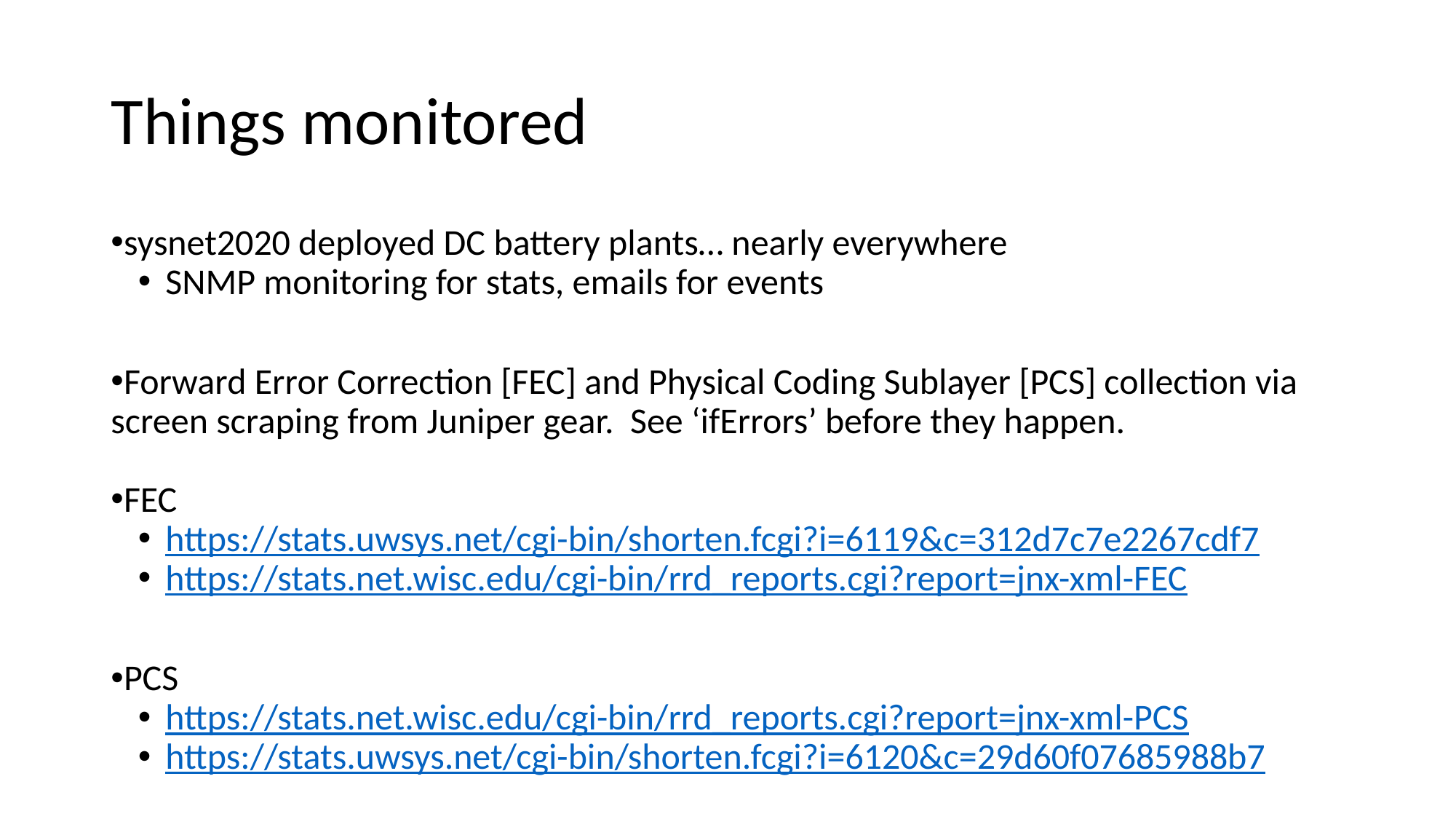

# Things monitored
sysnet2020 deployed DC battery plants… nearly everywhere
SNMP monitoring for stats, emails for events

Forward Error Correction [FEC] and Physical Coding Sublayer [PCS] collection via screen scraping from Juniper gear.  See ‘ifErrors’ before they happen.

FEC
https://stats.uwsys.net/cgi-bin/shorten.fcgi?i=6119&c=312d7c7e2267cdf7
https://stats.net.wisc.edu/cgi-bin/rrd_reports.cgi?report=jnx-xml-FEC

PCS
https://stats.net.wisc.edu/cgi-bin/rrd_reports.cgi?report=jnx-xml-PCS
https://stats.uwsys.net/cgi-bin/shorten.fcgi?i=6120&c=29d60f07685988b7